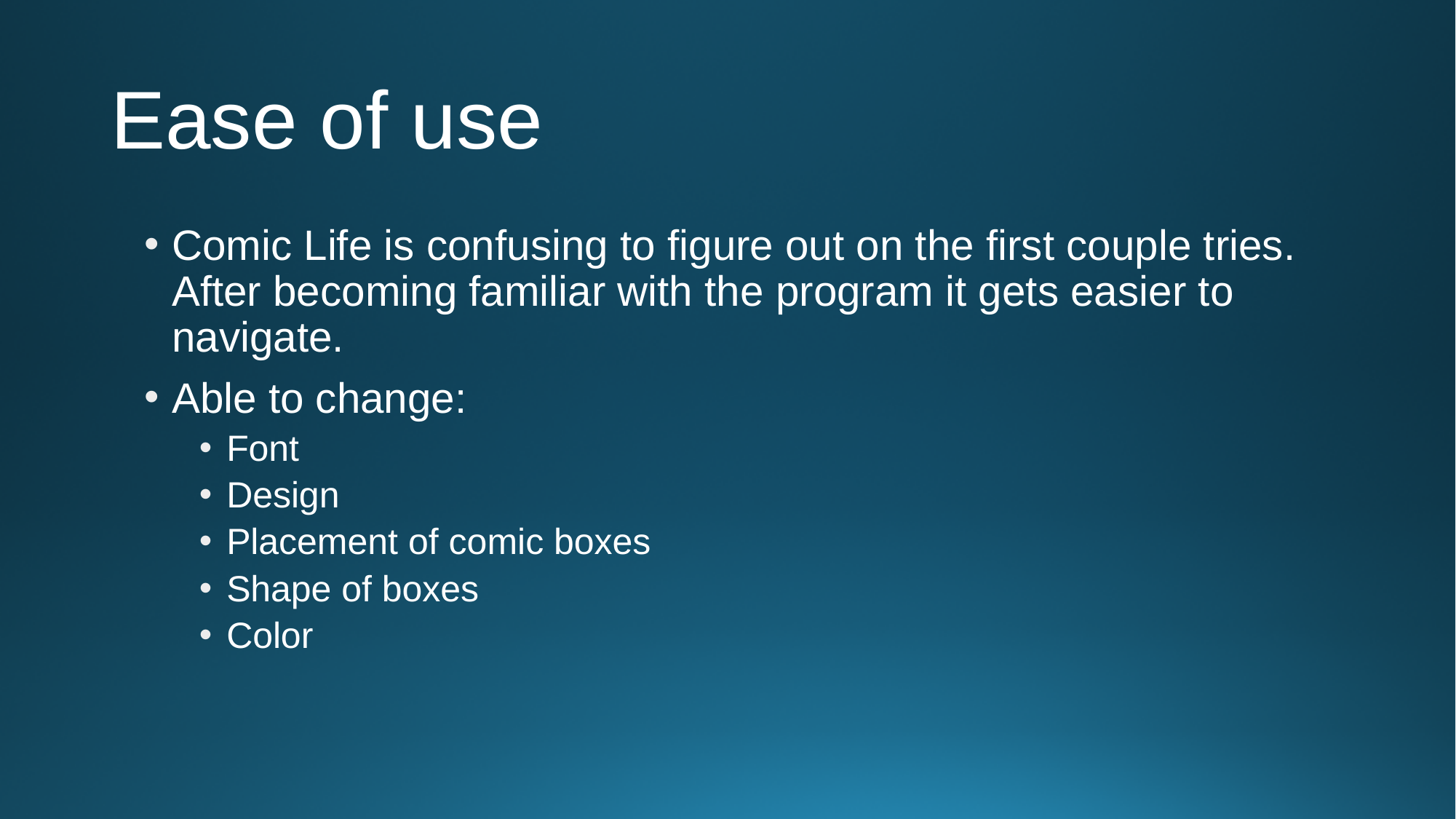

# Ease of use
Comic Life is confusing to figure out on the first couple tries.  After becoming familiar with the program it gets easier to navigate.
Able to change:
Font
Design
Placement of comic boxes
Shape of boxes
Color